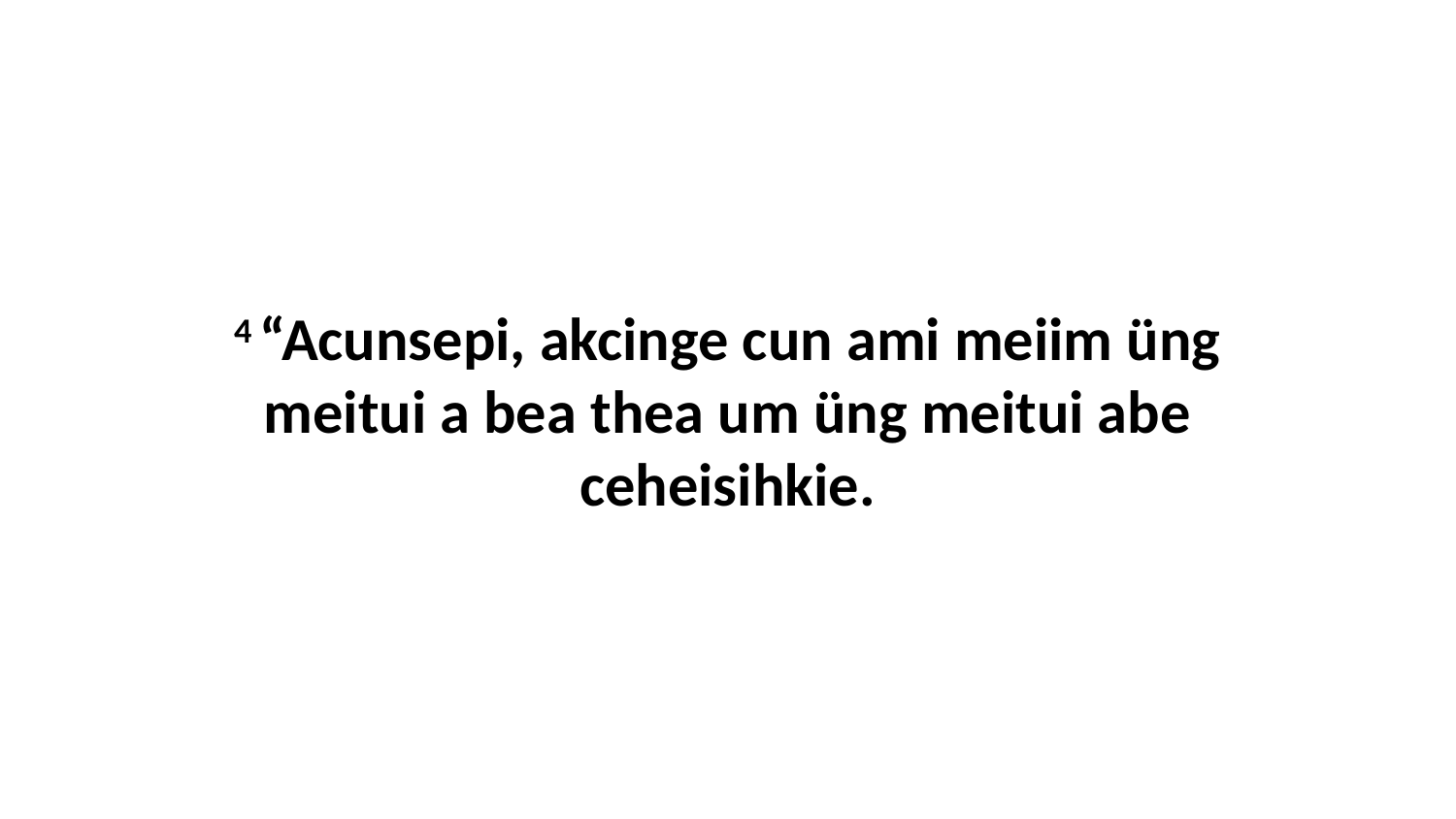

4 “Acunsepi, akcinge cun ami meiim üng meitui a bea thea um üng meitui abe ceheisihkie.